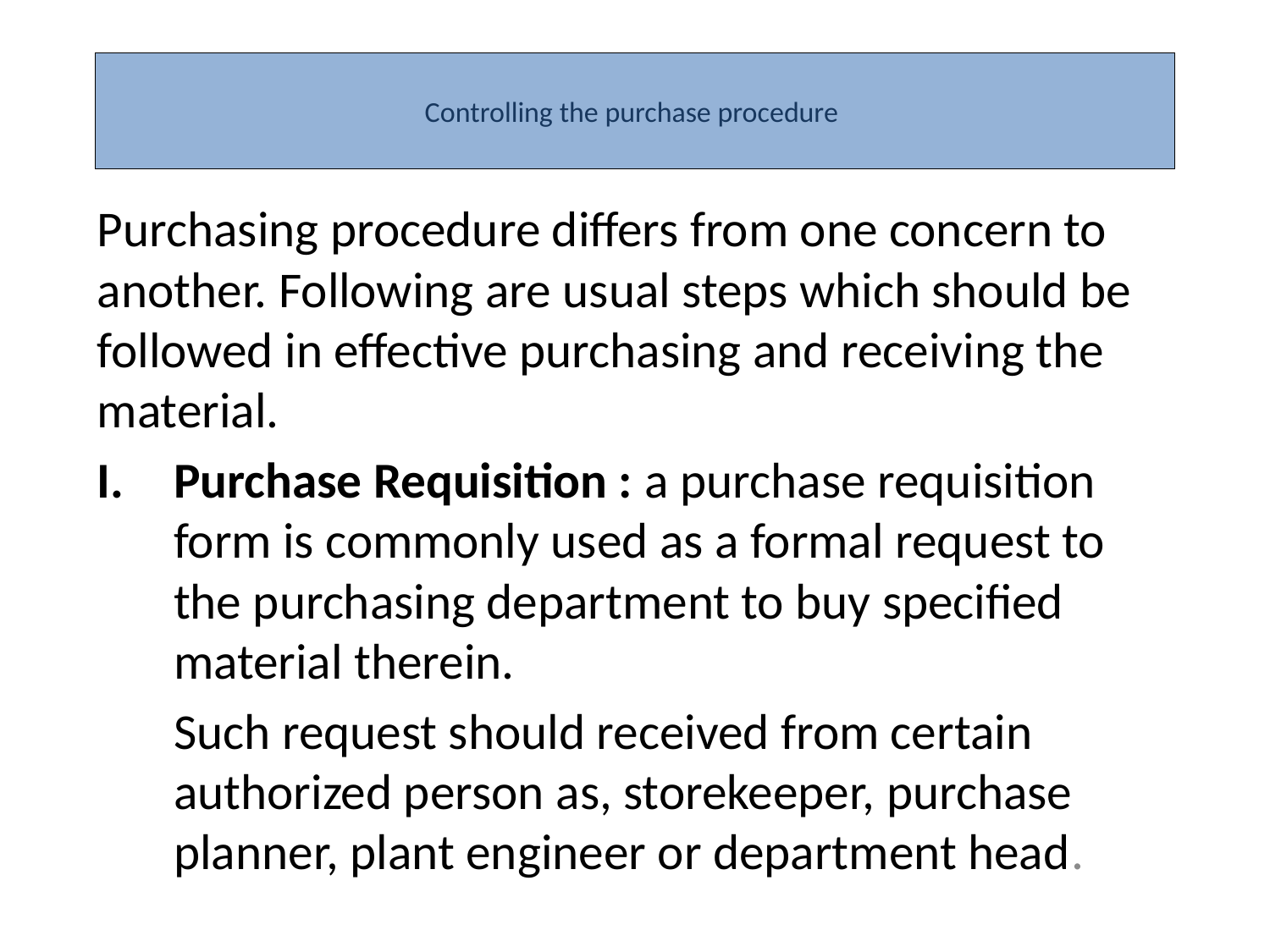

# Controlling the purchase procedure
Purchasing procedure differs from one concern to another. Following are usual steps which should be followed in effective purchasing and receiving the material.
Purchase Requisition : a purchase requisition form is commonly used as a formal request to the purchasing department to buy specified material therein.
	Such request should received from certain authorized person as, storekeeper, purchase planner, plant engineer or department head.